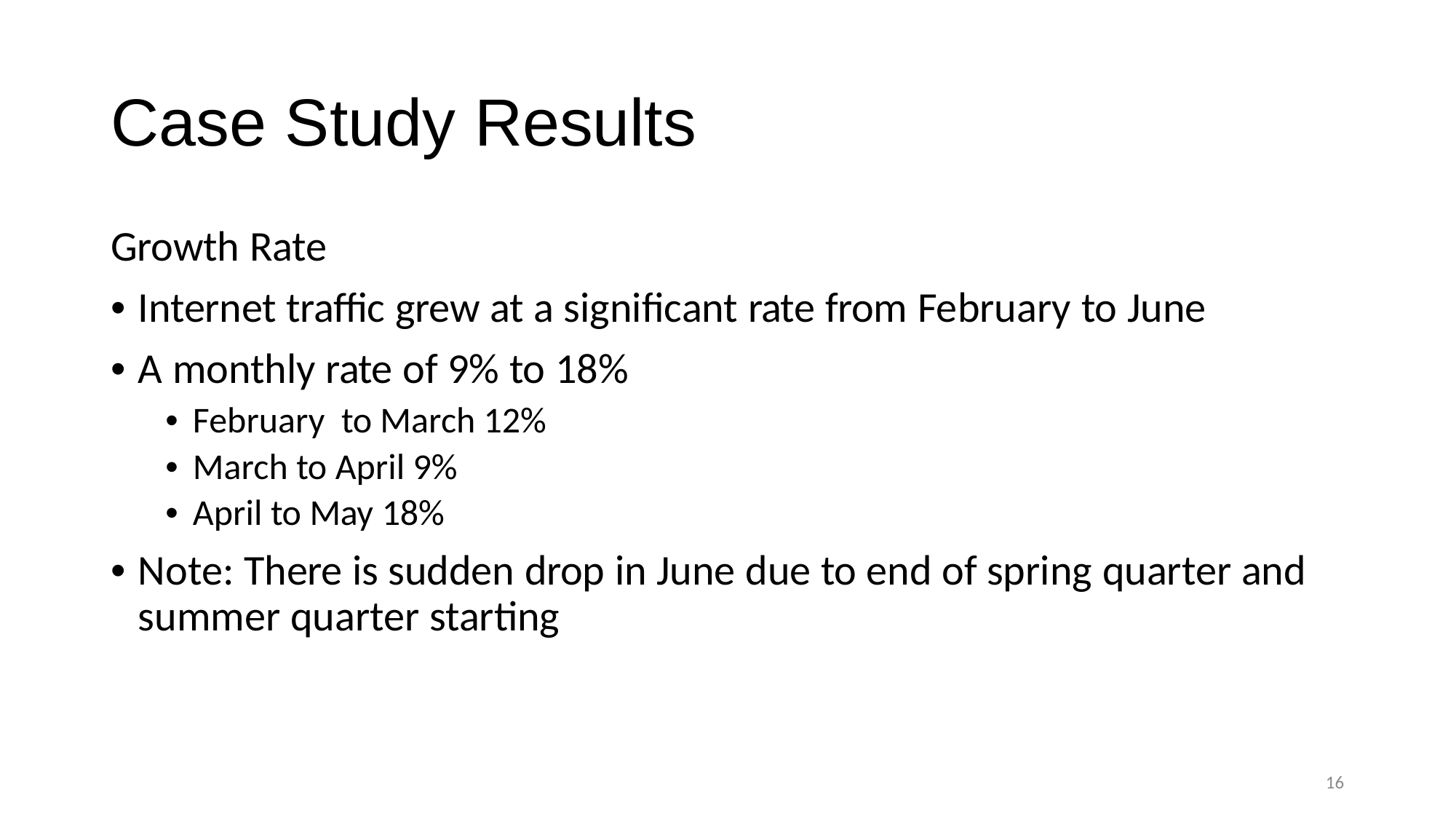

Case Study Results
Growth Rate
• Internet traffic grew at a significant rate from February to June
• A monthly rate of 9% to 18%
• February to March 12%
• March to April 9%
• April to May 18%
• Note: There is sudden drop in June due to end of spring quarter and
summer quarter starting
16